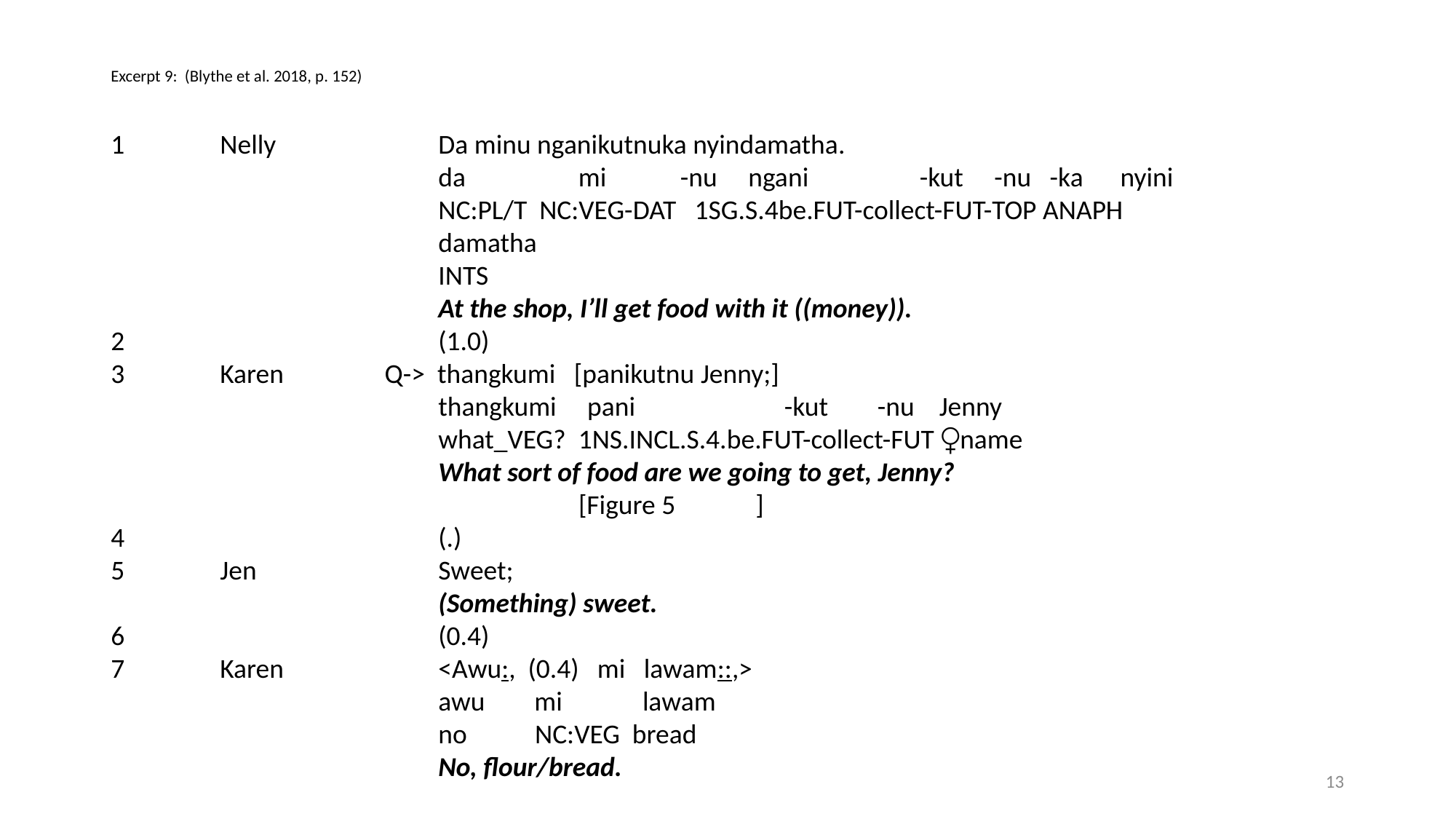

# Excerpt 9:  (Blythe et al. 2018, p. 152)
1	Nelly		Da minu nganikutnuka nyindamatha.
			da	     mi            -nu     ngani                  -kut     -nu   -ka      nyini
			NC:PL/T  NC:VEG-DAT   1SG.S.4be.FUT-collect-FUT-TOP ANAPH
			damatha
			INTS
			At the shop, I’ll get food with it ((money)).
2			(1.0)
3	Karen      	         Q->  thangkumi   [panikutnu Jenny;]
			thangkumi     pani		   -kut        -nu    Jenny
			what_VEG?  1NS.INCL.S.4.be.FUT-collect-FUT ♀name
			What sort of food are we going to get, Jenny?
				     [Figure 5             ]
4			(.)
5	Jen		Sweet;
			(Something) sweet.
6			(0.4)
7	Karen		<Awu:,  (0.4)   mi   lawam::,>
			awu        mi             lawam
			no           NC:VEG  bread
			No, flour/bread.

13